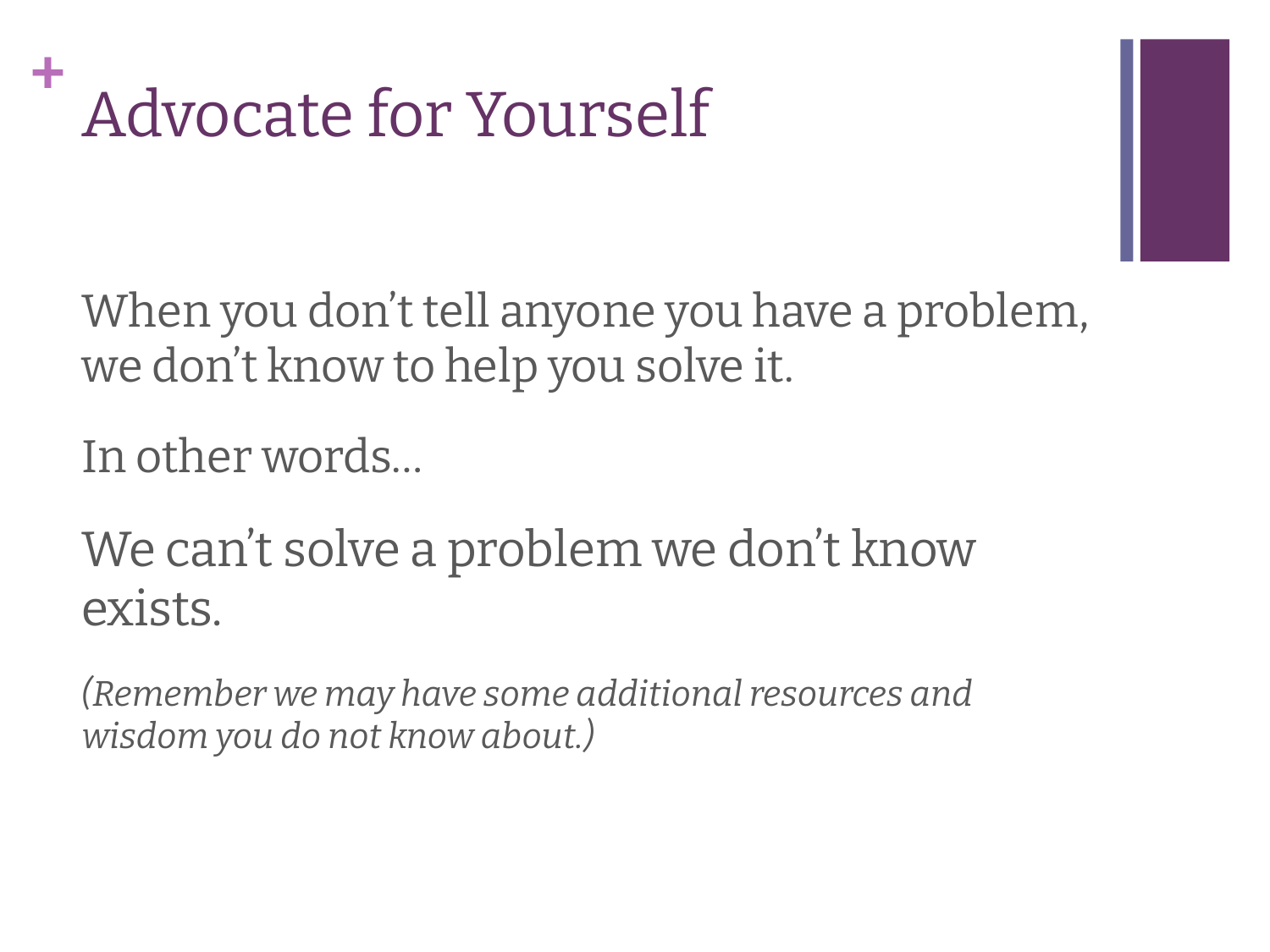

# Advocate for Yourself
When you don’t tell anyone you have a problem, we don’t know to help you solve it.
In other words…
We can’t solve a problem we don’t know exists.
(Remember we may have some additional resources and wisdom you do not know about.)